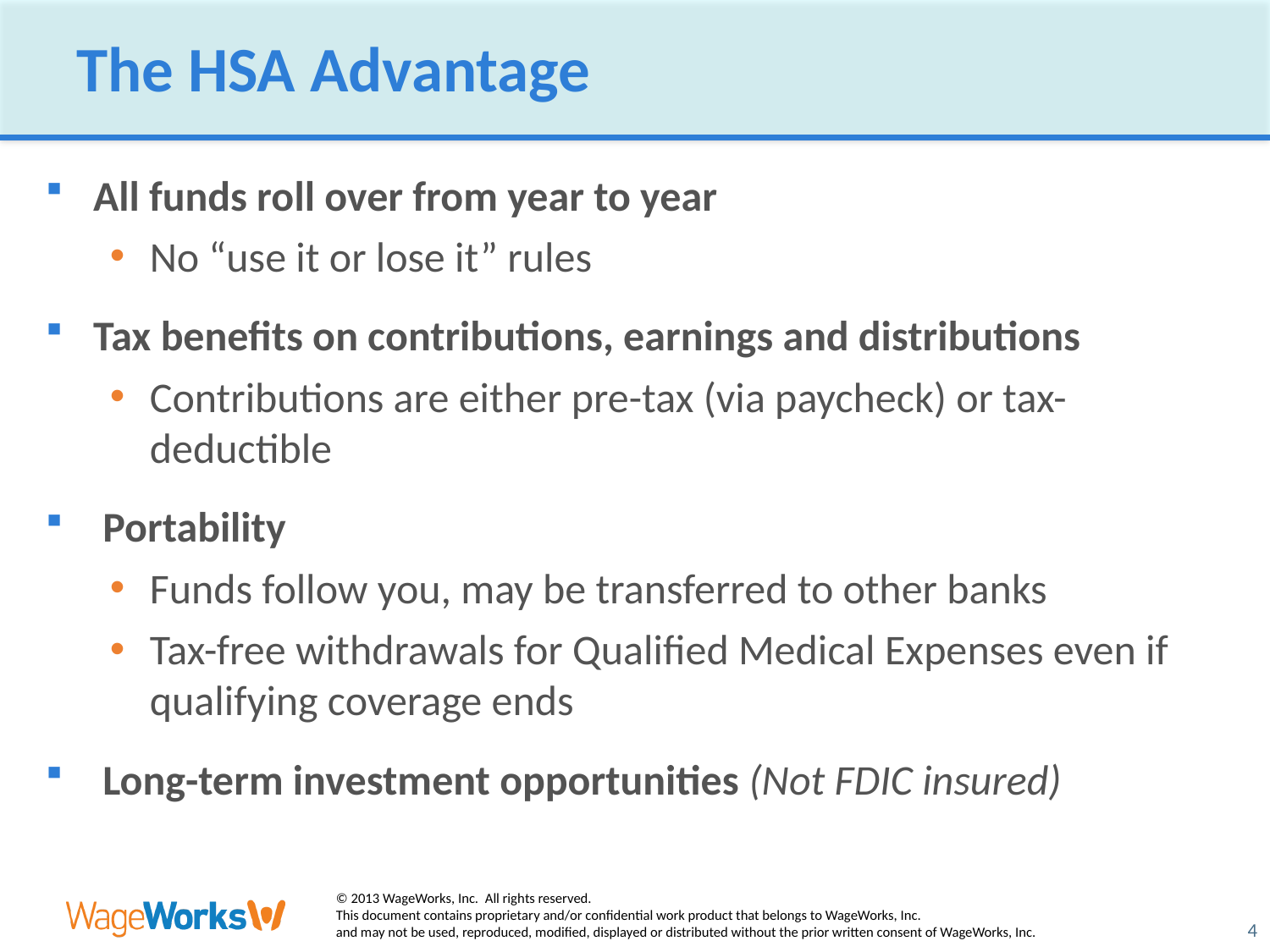

# The HSA Advantage
All funds roll over from year to year
No “use it or lose it” rules
Tax benefits on contributions, earnings and distributions
Contributions are either pre-tax (via paycheck) or tax-deductible
 Portability
Funds follow you, may be transferred to other banks
Tax-free withdrawals for Qualified Medical Expenses even if qualifying coverage ends
 Long-term investment opportunities (Not FDIC insured)